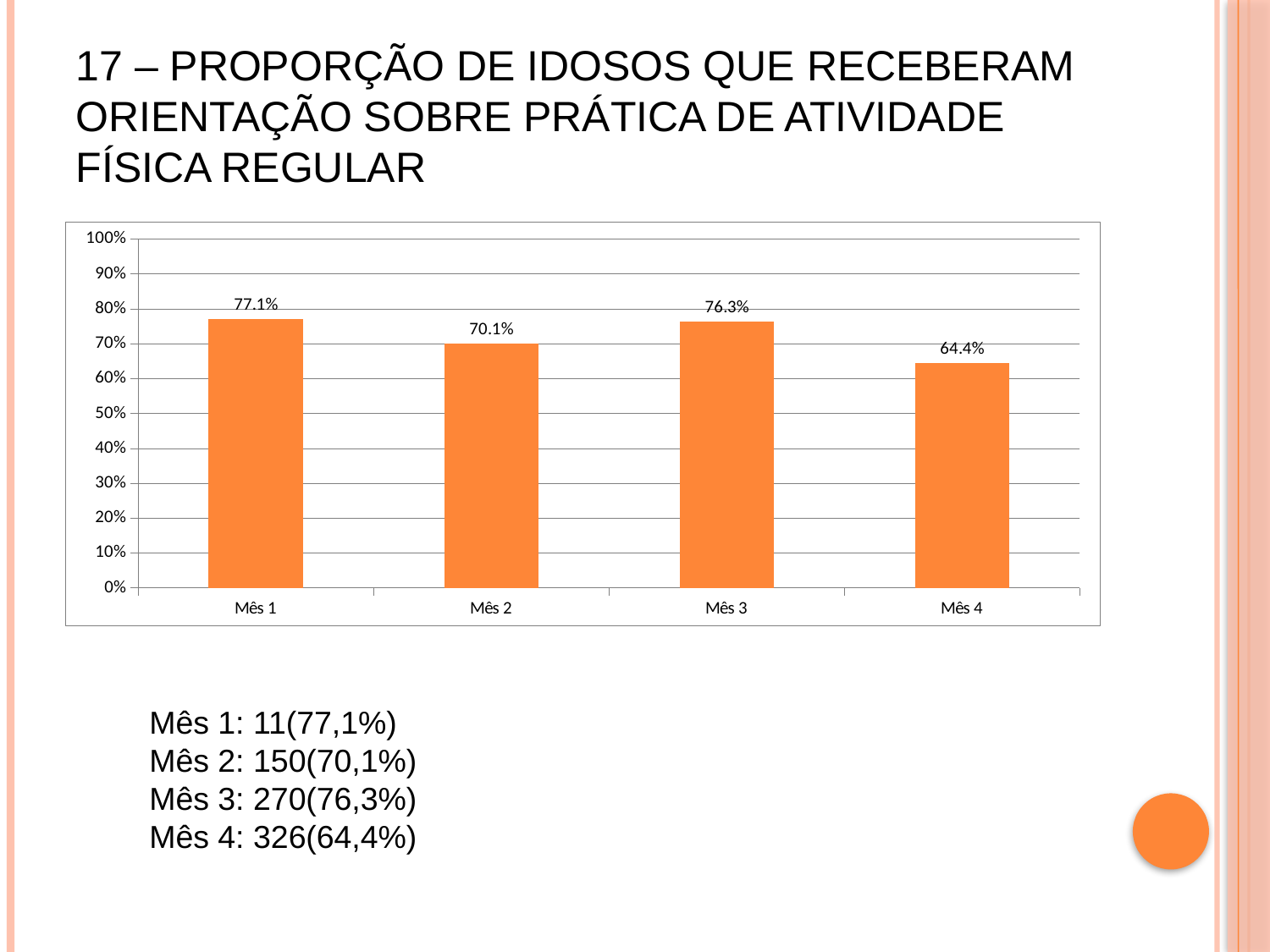

# 17 – Proporção de idosos que receberam orientação sobre prática de atividade física regular

### Chart

| Category | Proporção de idosos que receberam orientação sobre prática de atividade física regular |
|---|---|
| Mês 1 | 0.7708333333333334 |
| Mês 2 | 0.7009345794392523 |
| Mês 3 | 0.7627118644067796 |
| Mês 4 | 0.6442687747035574 |
Mês 1: 11(77,1%)
Mês 2: 150(70,1%)
Mês 3: 270(76,3%)
Mês 4: 326(64,4%)